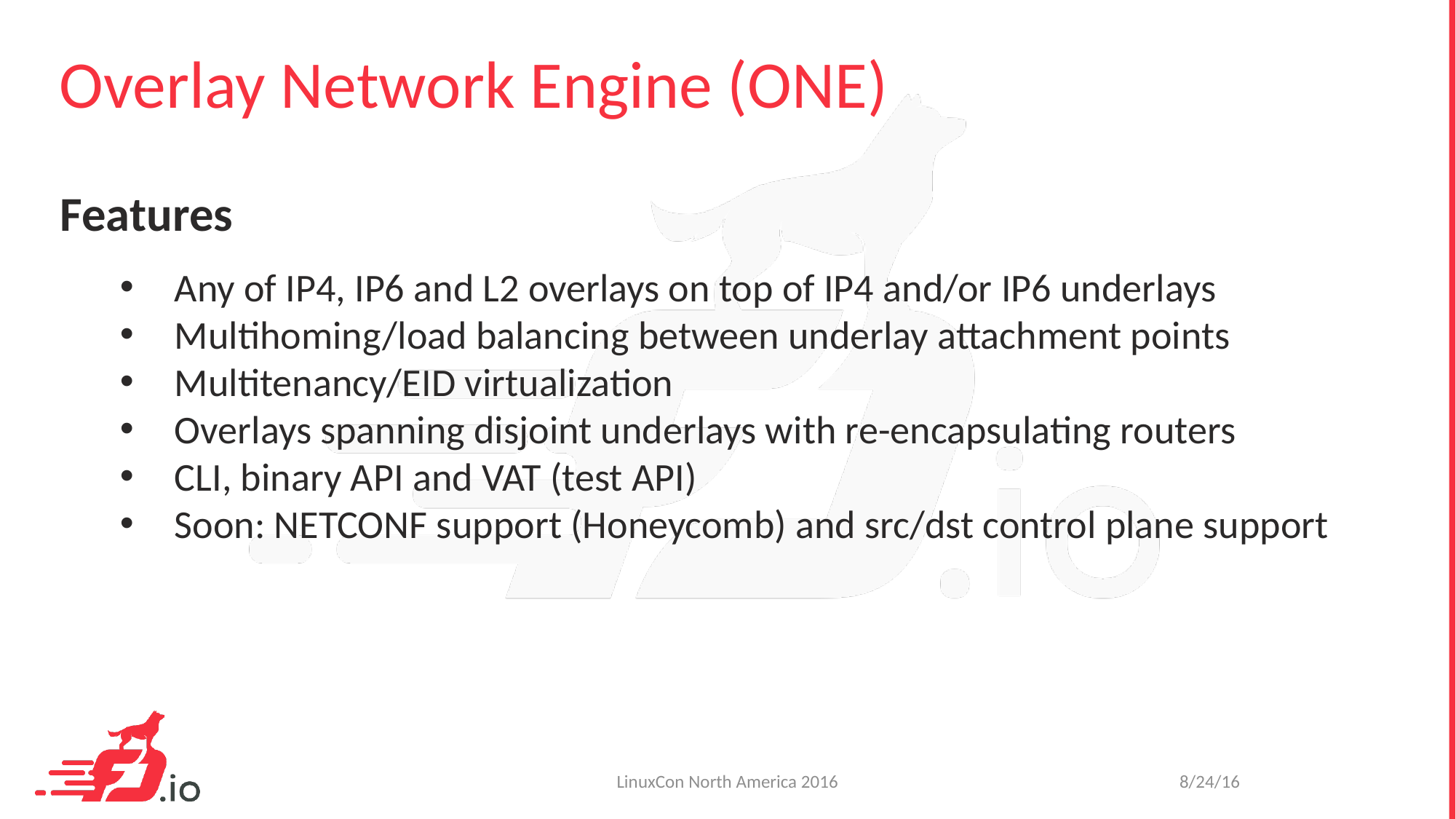

# Overlay Network Engine (ONE)
Features
Any of IP4, IP6 and L2 overlays on top of IP4 and/or IP6 underlays
Multihoming/load balancing between underlay attachment points
Multitenancy/EID virtualization
Overlays spanning disjoint underlays with re-encapsulating routers
CLI, binary API and VAT (test API)
Soon: NETCONF support (Honeycomb) and src/dst control plane support
LinuxCon North America 2016
8/24/16